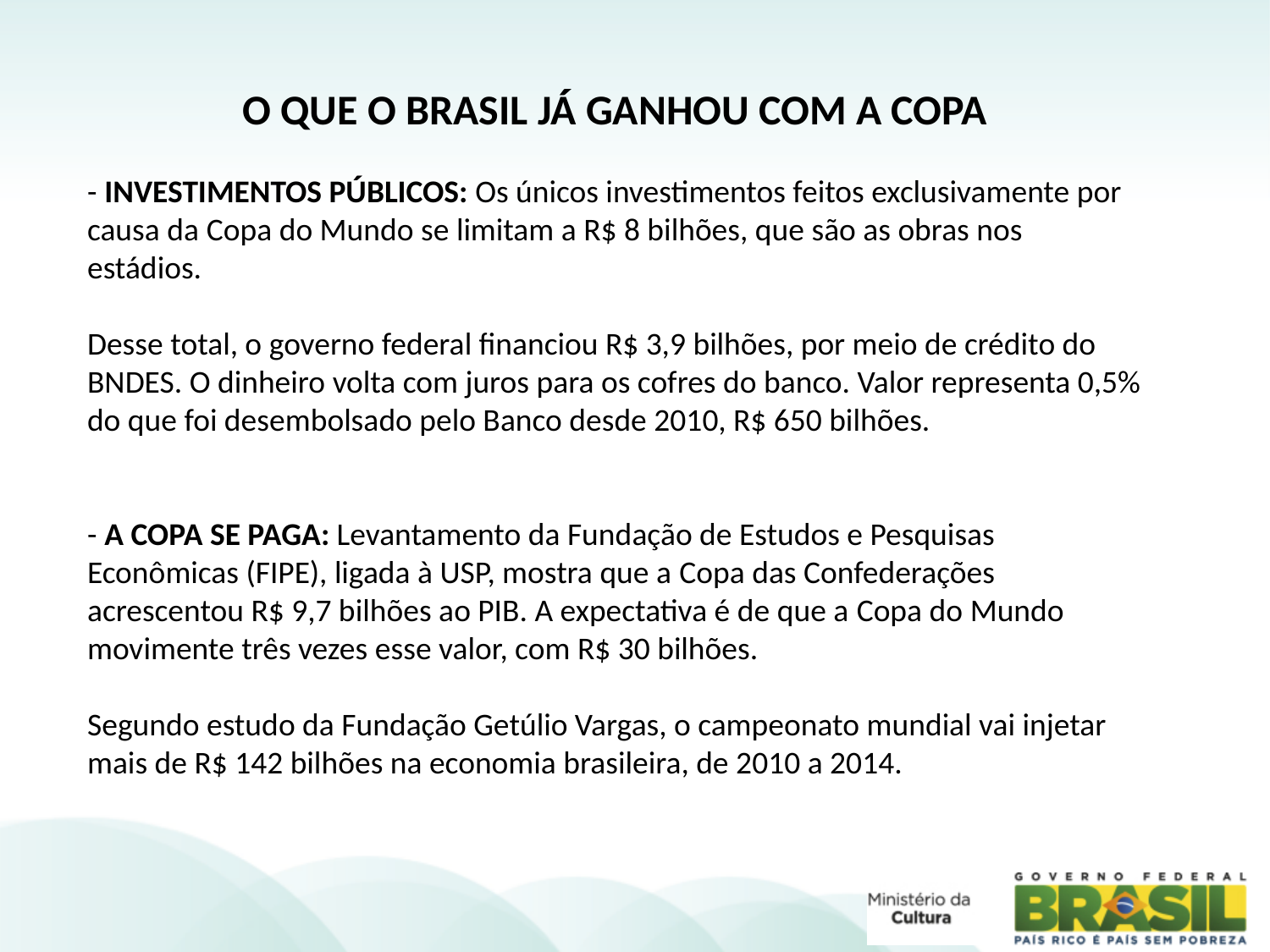

O QUE O BRASIL JÁ GANHOU COM A COPA

- INVESTIMENTOS PÚBLICOS: Os únicos investimentos feitos exclusivamente por causa da Copa do Mundo se limitam a R$ 8 bilhões, que são as obras nos estádios.
Desse total, o governo federal financiou R$ 3,9 bilhões, por meio de crédito do BNDES. O dinheiro volta com juros para os cofres do banco. Valor representa 0,5% do que foi desembolsado pelo Banco desde 2010, R$ 650 bilhões.
- A COPA SE PAGA: Levantamento da Fundação de Estudos e Pesquisas Econômicas (FIPE), ligada à USP, mostra que a Copa das Confederações acrescentou R$ 9,7 bilhões ao PIB. A expectativa é de que a Copa do Mundo movimente três vezes esse valor, com R$ 30 bilhões. 
Segundo estudo da Fundação Getúlio Vargas, o campeonato mundial vai injetar mais de R$ 142 bilhões na economia brasileira, de 2010 a 2014.